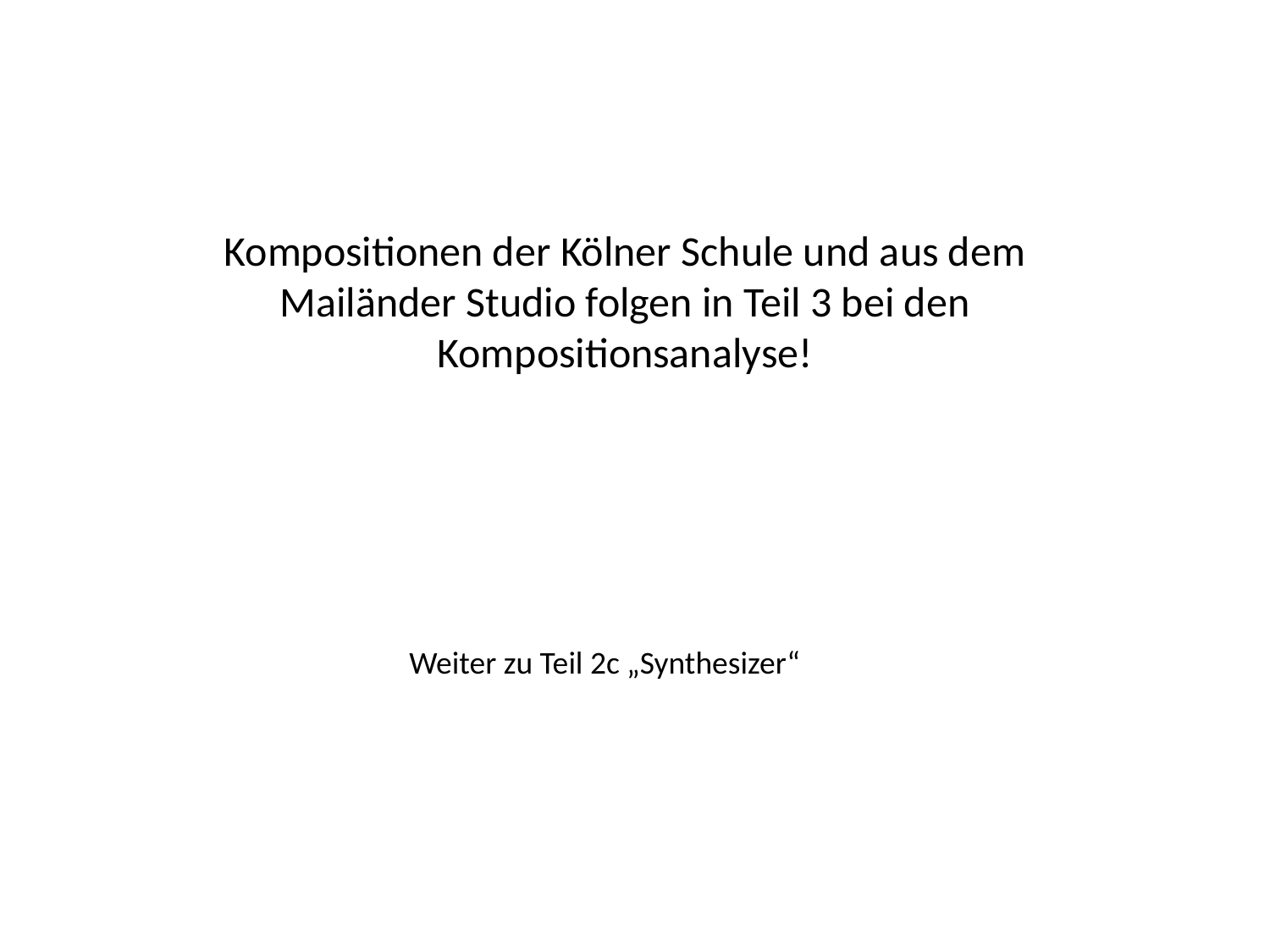

Kompositionen der Kölner Schule und aus dem Mailänder Studio folgen in Teil 3 bei den Kompositionsanalyse!
Weiter zu Teil 2c „Synthesizer“